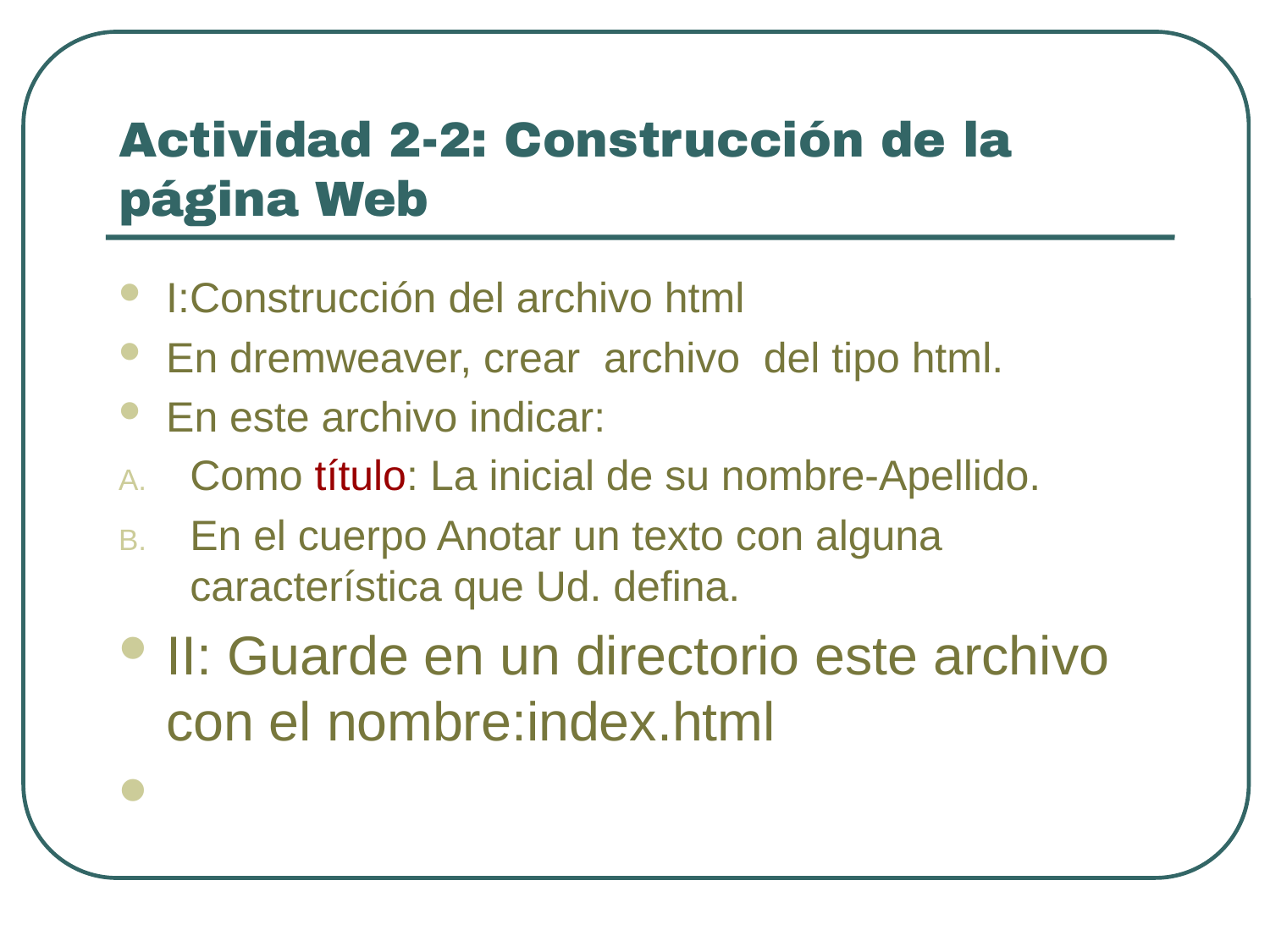

# Actividad 2-2: Construcción de la página Web
I:Construcción del archivo html
En dremweaver, crear  archivo  del tipo html.
En este archivo indicar:
Como título: La inicial de su nombre-Apellido.
En el cuerpo Anotar un texto con alguna característica que Ud. defina.
II: Guarde en un directorio este archivo con el nombre:index.html